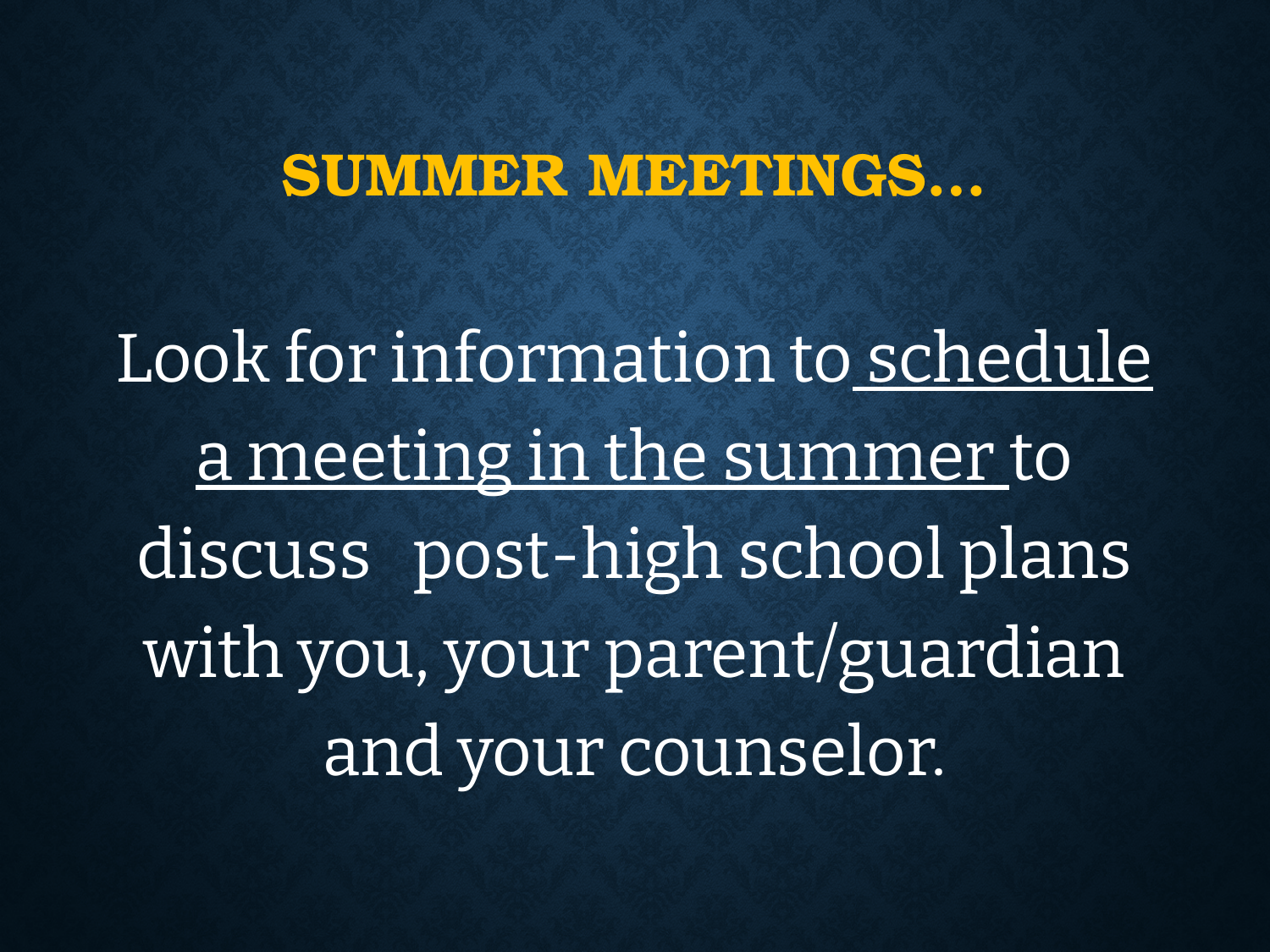

# Summer Meetings…
Look for information to schedule a meeting in the summer to discuss   post-high school plans with you, your parent/guardian and your counselor.